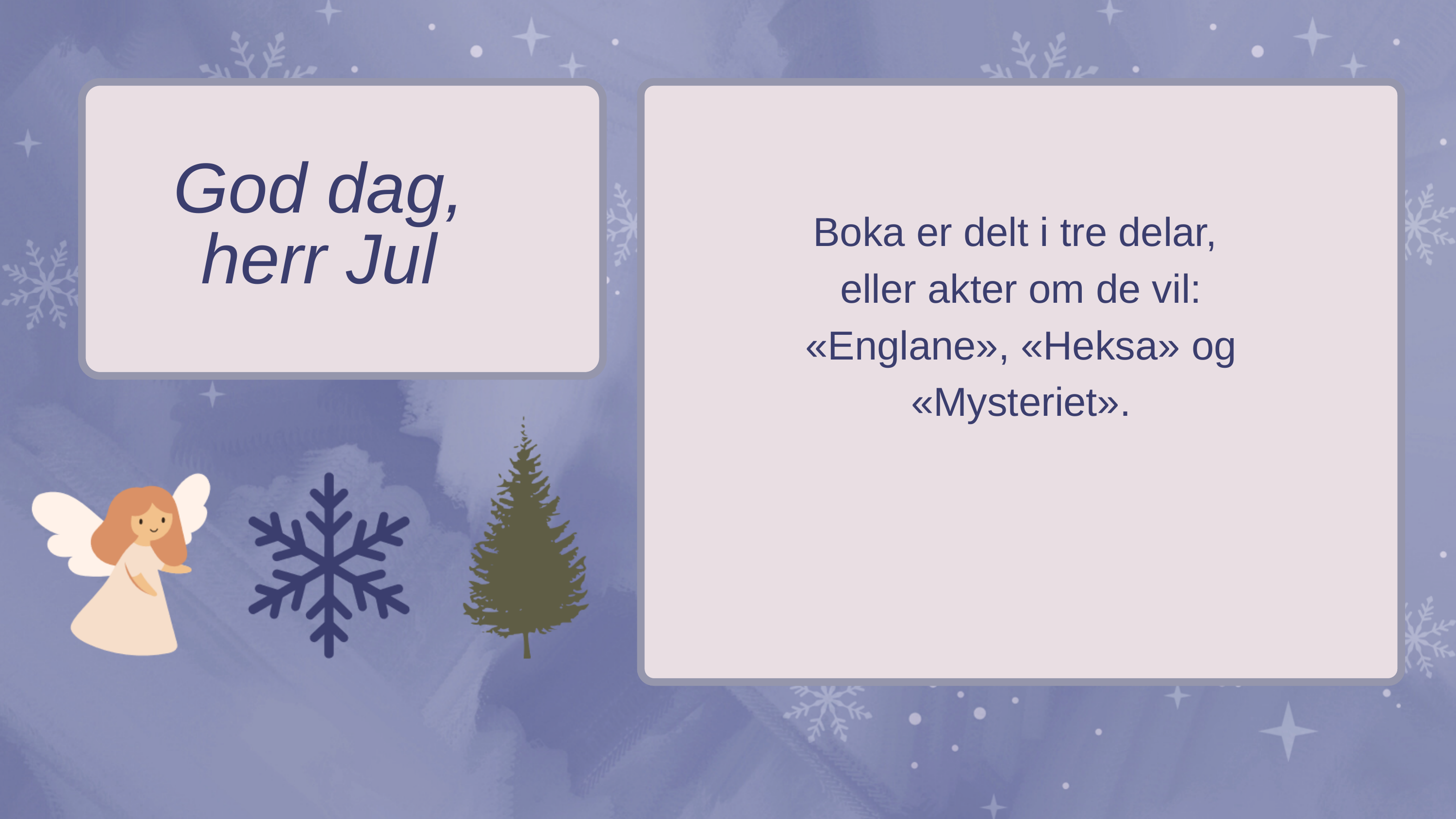

God dag,
herr Jul
Boka er delt i tre delar,
eller akter om de vil:
«Englane», «Heksa» og «Mysteriet».